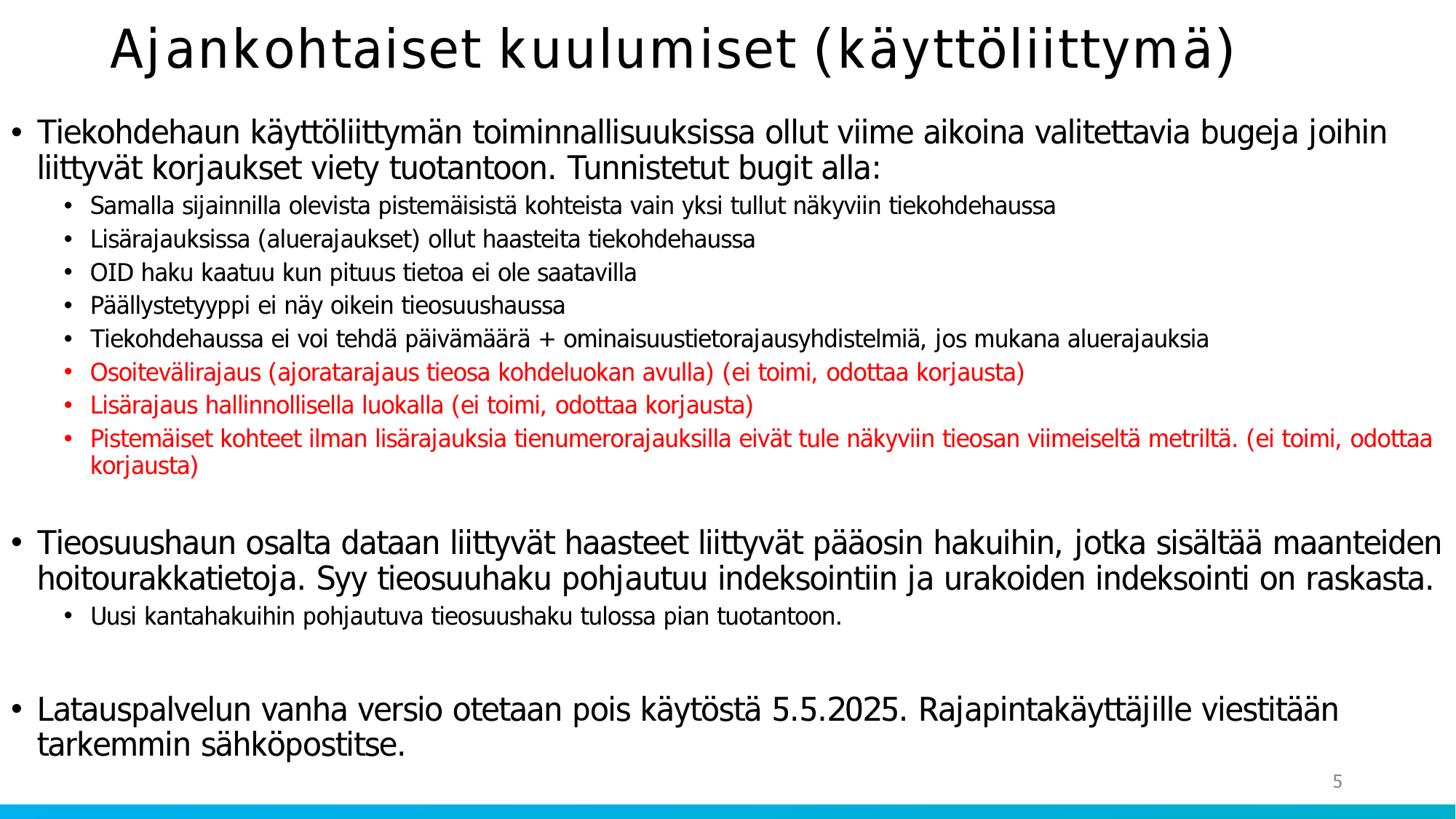

# Ajankohtaiset kuulumiset (käyttöliittymä)
Tiekohdehaun käyttöliittymän toiminnallisuuksissa ollut viime aikoina valitettavia bugeja joihin liittyvät korjaukset viety tuotantoon. Tunnistetut bugit alla:
Samalla sijainnilla olevista pistemäisistä kohteista vain yksi tullut näkyviin tiekohdehaussa
Lisärajauksissa (aluerajaukset) ollut haasteita tiekohdehaussa
OID haku kaatuu kun pituus tietoa ei ole saatavilla
Päällystetyyppi ei näy oikein tieosuushaussa
Tiekohdehaussa ei voi tehdä päivämäärä + ominaisuustietorajausyhdistelmiä, jos mukana aluerajauksia
Osoitevälirajaus (ajoratarajaus tieosa kohdeluokan avulla) (ei toimi, odottaa korjausta)
Lisärajaus hallinnollisella luokalla (ei toimi, odottaa korjausta)
Pistemäiset kohteet ilman lisärajauksia tienumerorajauksilla eivät tule näkyviin tieosan viimeiseltä metriltä. (ei toimi, odottaa korjausta)

Tieosuushaun osalta dataan liittyvät haasteet liittyvät pääosin hakuihin, jotka sisältää maanteiden hoitourakkatietoja. Syy tieosuuhaku pohjautuu indeksointiin ja urakoiden indeksointi on raskasta.
Uusi kantahakuihin pohjautuva tieosuushaku tulossa pian tuotantoon.

Latauspalvelun vanha versio otetaan pois käytöstä 5.5.2025. Rajapintakäyttäjille viestitään tarkemmin sähköpostitse.

5